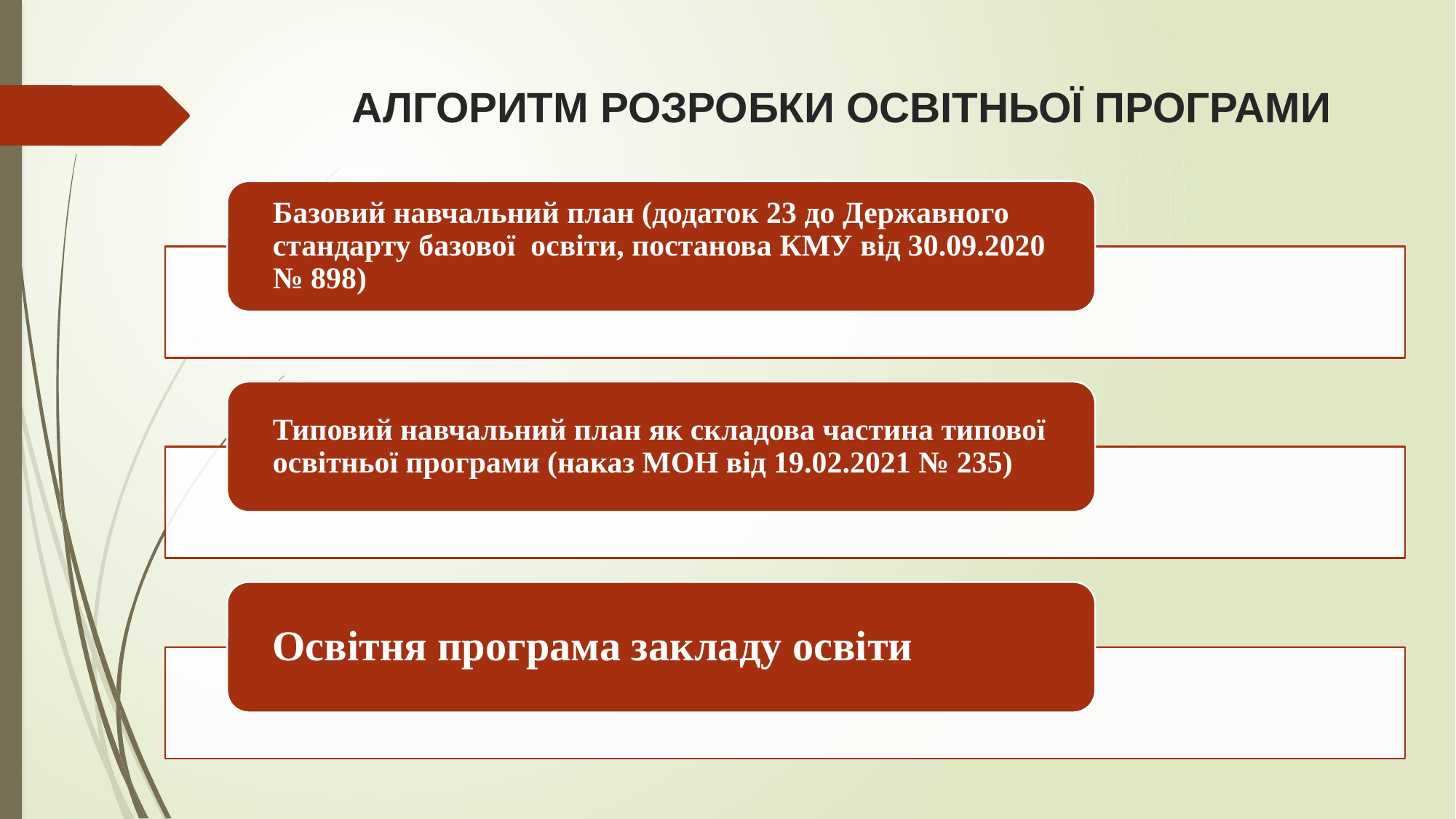

# АЛГОРИТМ РОЗРОБКИ ОСВІТНЬОЇ ПРОГРАМИ
Базовий навчальний план (додаток 23 до Державного стандарту базової  освіти, постанова КМУ від 30.09.2020 № 898)
Типовий навчальний план як складова частина типової освітньої програми (наказ МОН від 19.02.2021 № 235)
Освітня програма закладу освіти